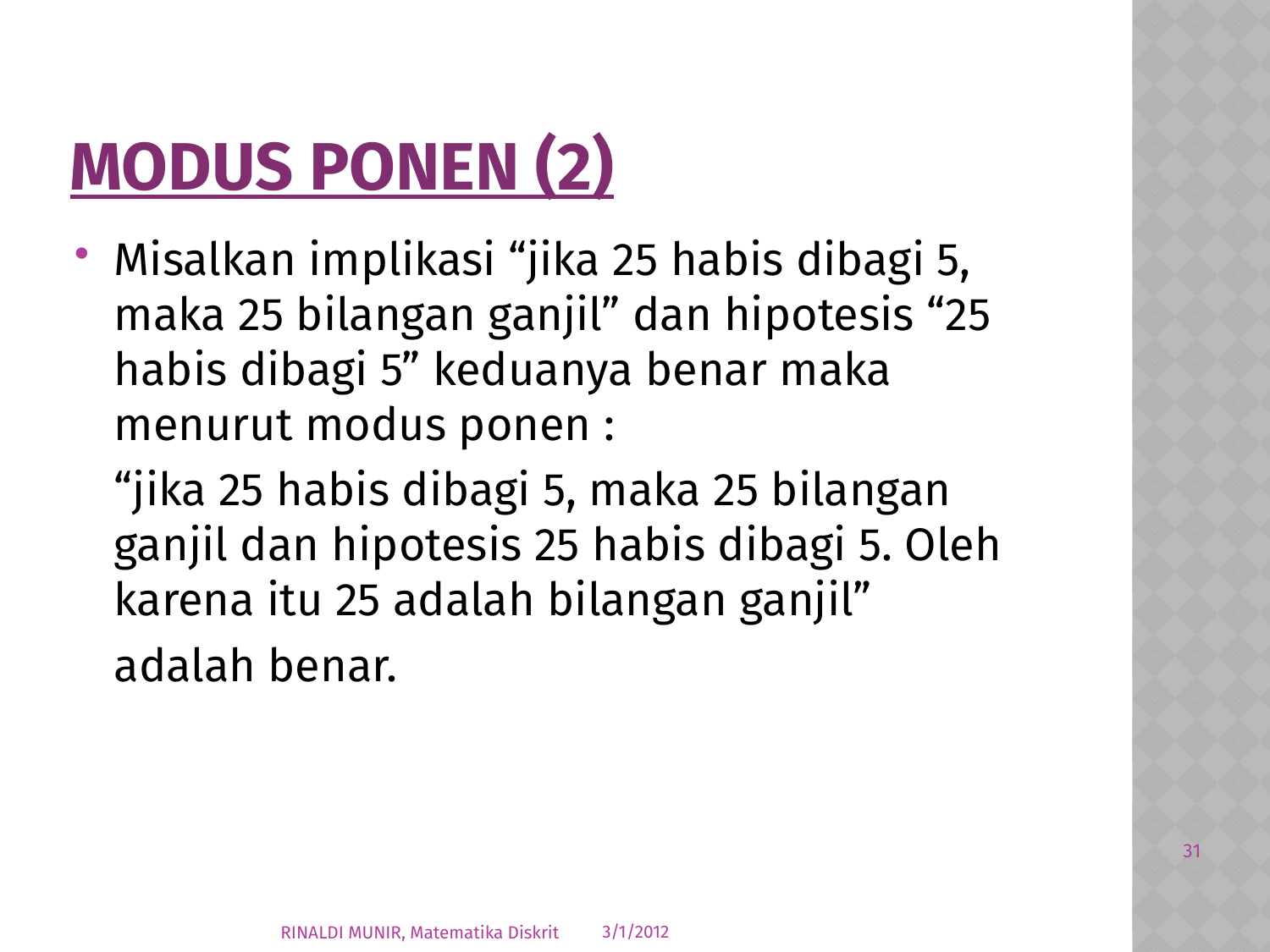

# Modus Ponen (2)
Misalkan implikasi “jika 25 habis dibagi 5, maka 25 bilangan ganjil” dan hipotesis “25 habis dibagi 5” keduanya benar maka menurut modus ponen :
	“jika 25 habis dibagi 5, maka 25 bilangan ganjil dan hipotesis 25 habis dibagi 5. Oleh karena itu 25 adalah bilangan ganjil”
	adalah benar.

31
RINALDI MUNIR, Matematika Diskrit
3/1/2012